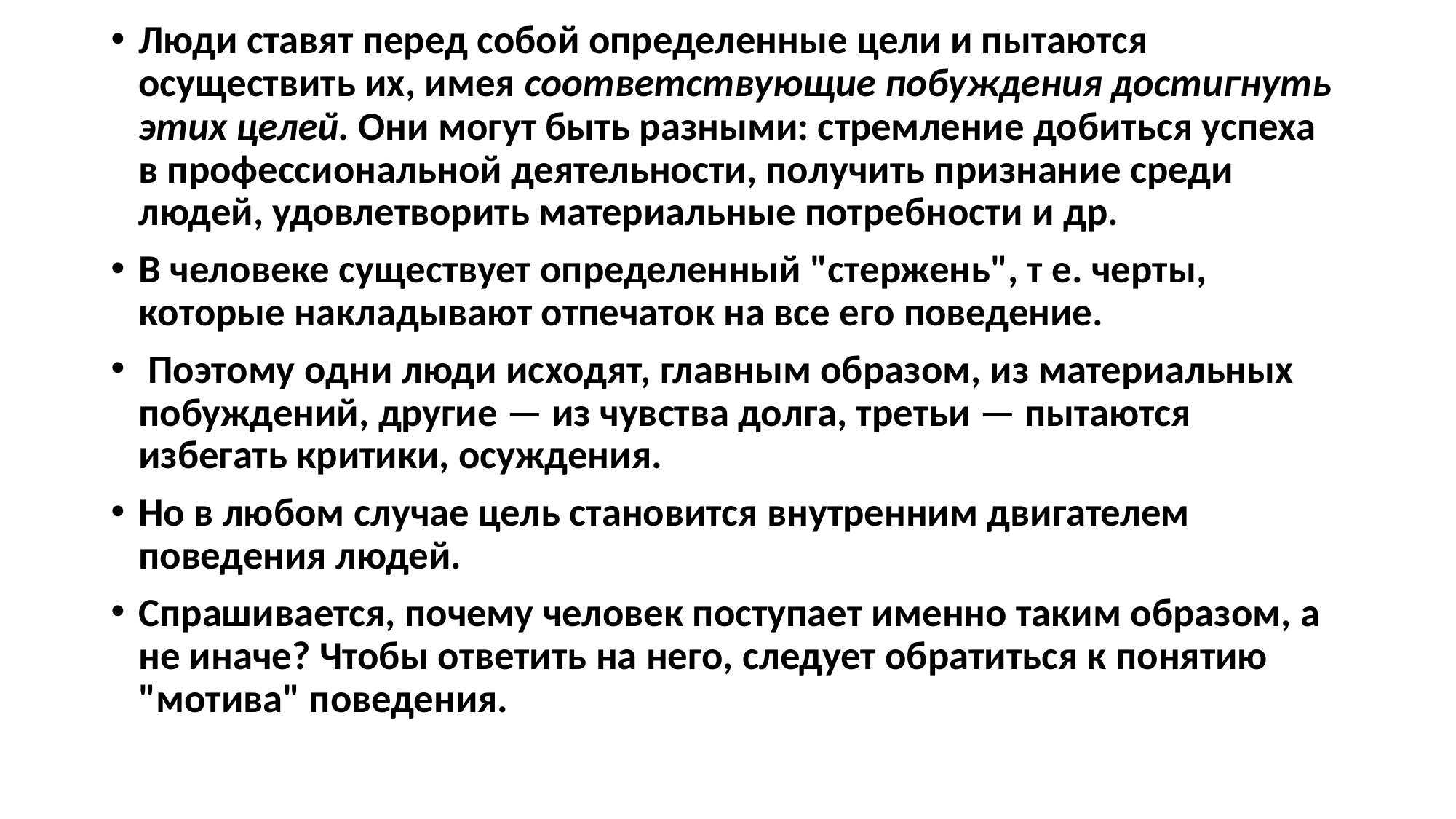

Люди ставят перед собой определенные цели и пытаются осуществить их, имея соответствующие побуждения достигнуть этих целей. Они могут быть разными: стремление добиться успеха в профессиональной деятельности, получить признание среди людей, удовлетворить материальные потребности и др.
В человеке существует определенный "стержень", т е. черты, которые накладывают отпечаток на все его поведение.
 Поэтому одни люди исходят, главным образом, из материальных побуждений, другие — из чувства долга, третьи — пытаются избегать критики, осуждения.
Но в любом случае цель становится внутренним двигателем поведения людей.
Спрашивается, почему человек поступает именно таким образом, а не иначе? Чтобы ответить на него, следует обратиться к понятию "мотива" поведения.